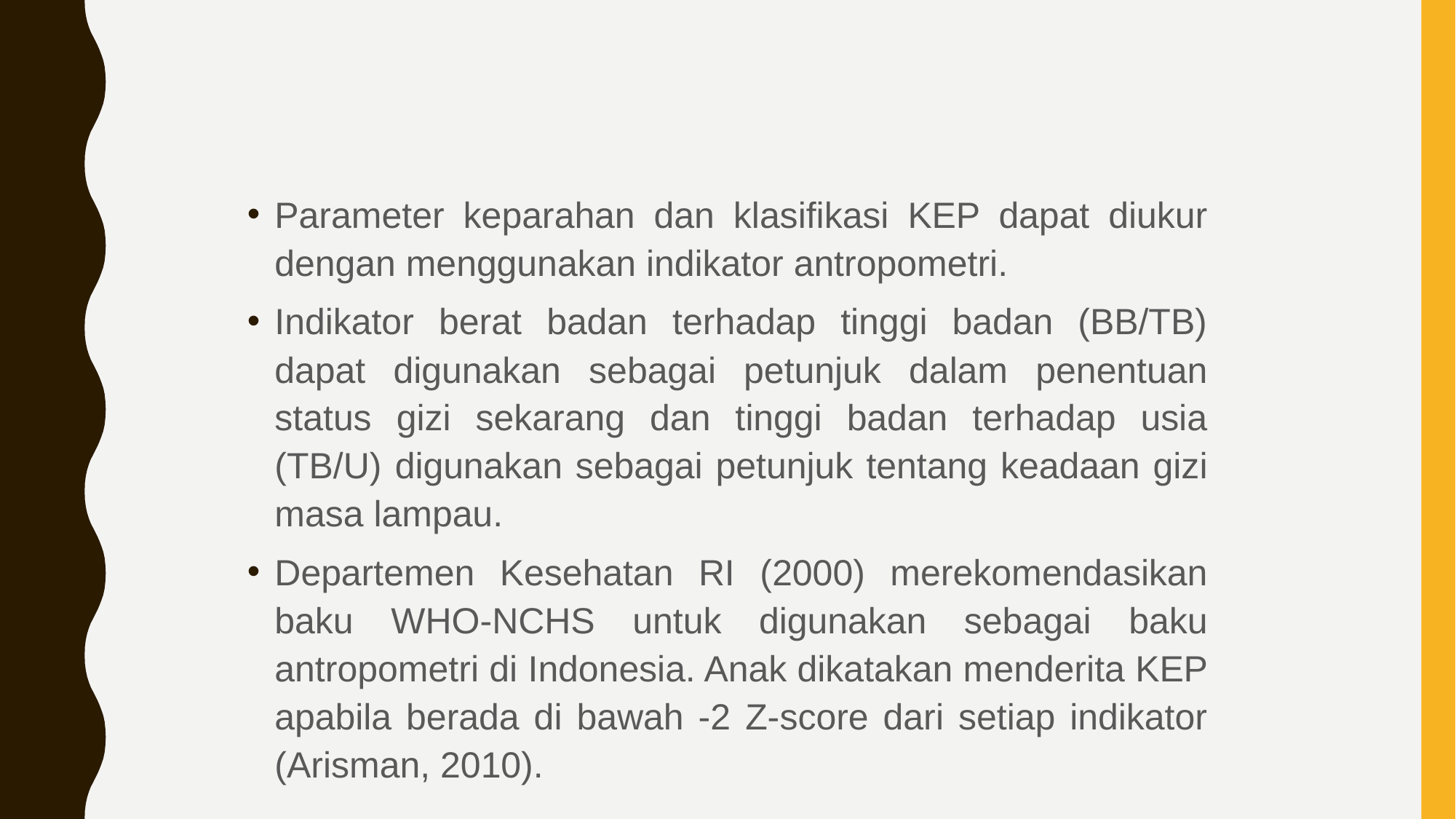

#
Parameter keparahan dan klasifikasi KEP dapat diukur dengan menggunakan indikator antropometri.
Indikator berat badan terhadap tinggi badan (BB/TB) dapat digunakan sebagai petunjuk dalam penentuan status gizi sekarang dan tinggi badan terhadap usia (TB/U) digunakan sebagai petunjuk tentang keadaan gizi masa lampau.
Departemen Kesehatan RI (2000) merekomendasikan baku WHO-NCHS untuk digunakan sebagai baku antropometri di Indonesia. Anak dikatakan menderita KEP apabila berada di bawah -2 Z-score dari setiap indikator (Arisman, 2010).